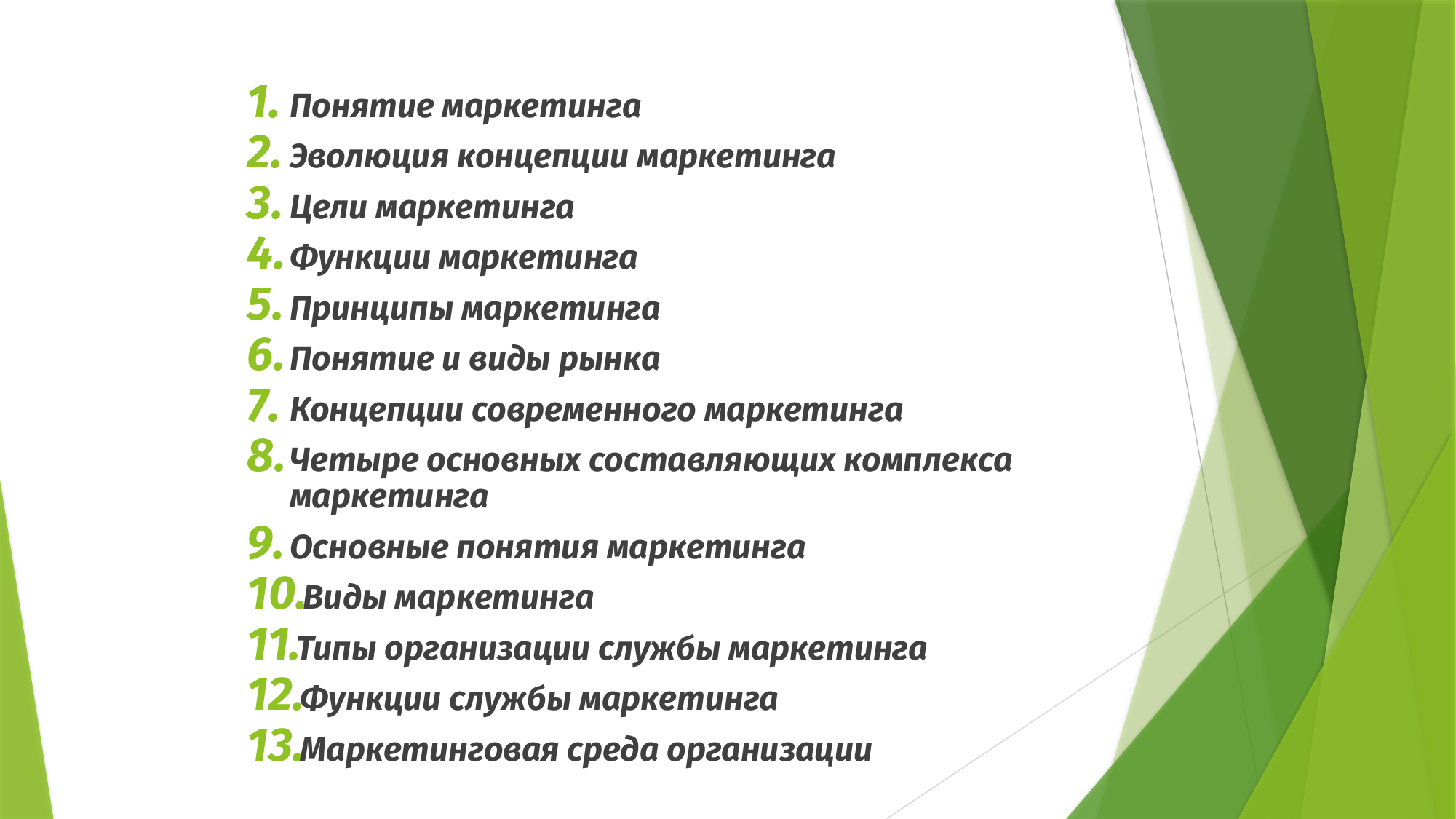

Понятие маркетинга
Эволюция концепции маркетинга
Цели маркетинга
Функции маркетинга
Принципы маркетинга
Понятие и виды рынка
Концепции современного маркетинга
Четыре основных составляющих комплекса маркетинга
Основные понятия маркетинга
Виды маркетинга
Типы организации службы маркетинга
Функции службы маркетинга
Маркетинговая среда организации